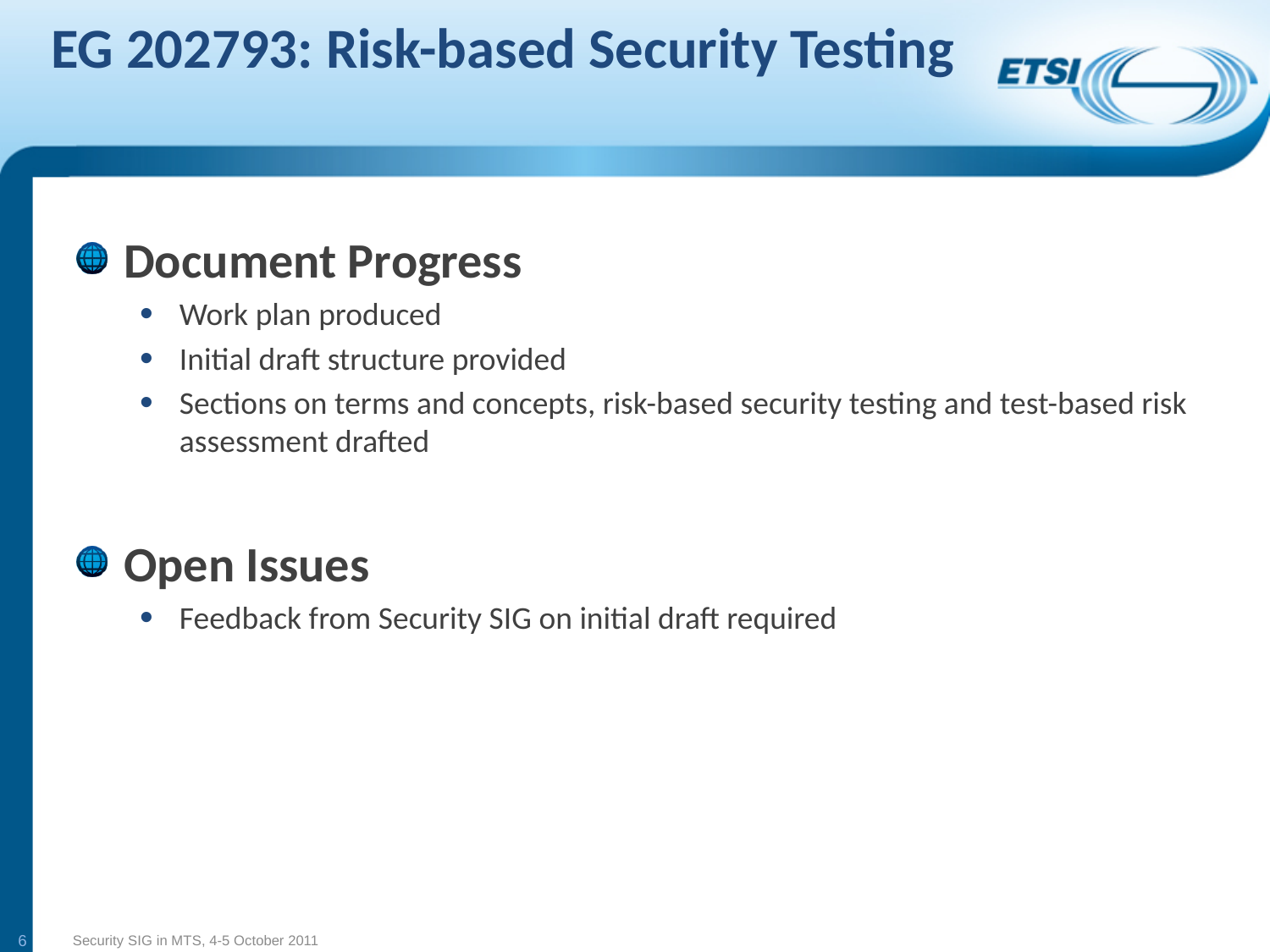

# EG 202793: Risk-based Security Testing
Document Progress
Work plan produced
Initial draft structure provided
Sections on terms and concepts, risk-based security testing and test-based risk assessment drafted

Open Issues
Feedback from Security SIG on initial draft required

6
Security SIG in MTS, 4-5 October 2011